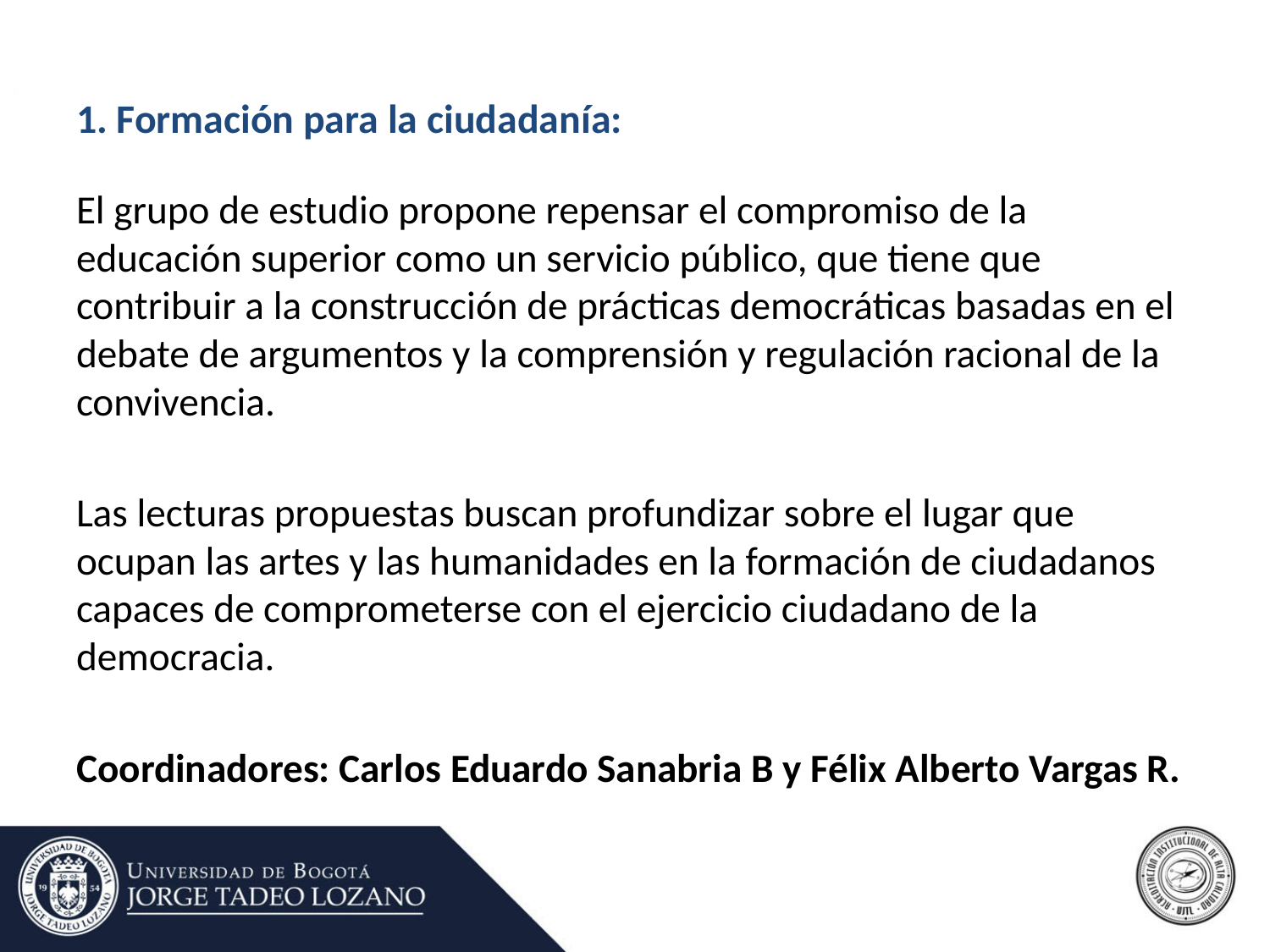

# 1. Formación para la ciudadanía:
El grupo de estudio propone repensar el compromiso de la educación superior como un servicio público, que tiene que contribuir a la construcción de prácticas democráticas basadas en el debate de argumentos y la comprensión y regulación racional de la convivencia.

Las lecturas propuestas buscan profundizar sobre el lugar que ocupan las artes y las humanidades en la formación de ciudadanos capaces de comprometerse con el ejercicio ciudadano de la democracia.

Coordinadores: Carlos Eduardo Sanabria B y Félix Alberto Vargas R.